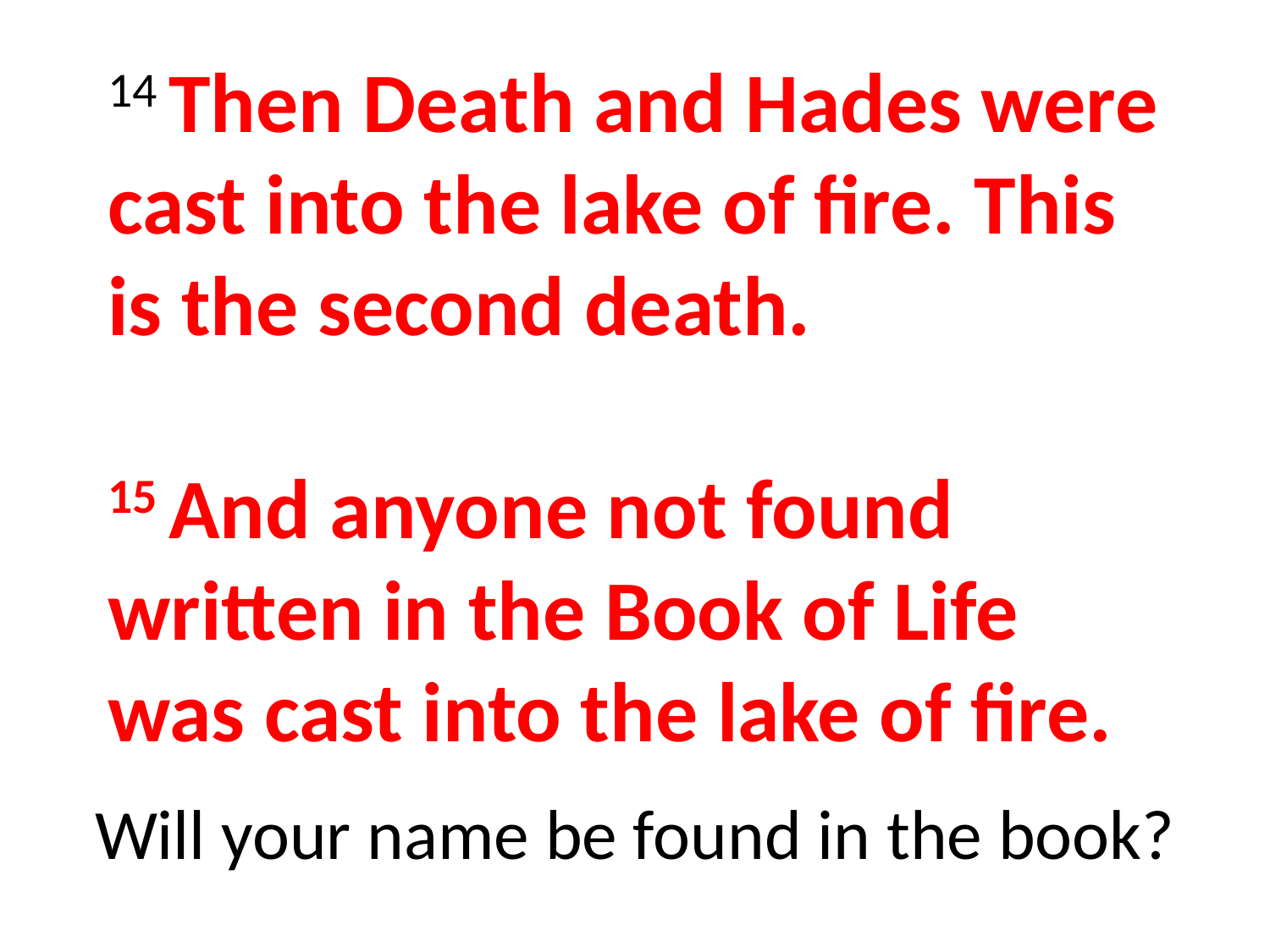

14 Then Death and Hades were cast into the lake of fire. This is the second death.

15 And anyone not found written in the Book of Life was cast into the lake of fire.
Will your name be found in the book?